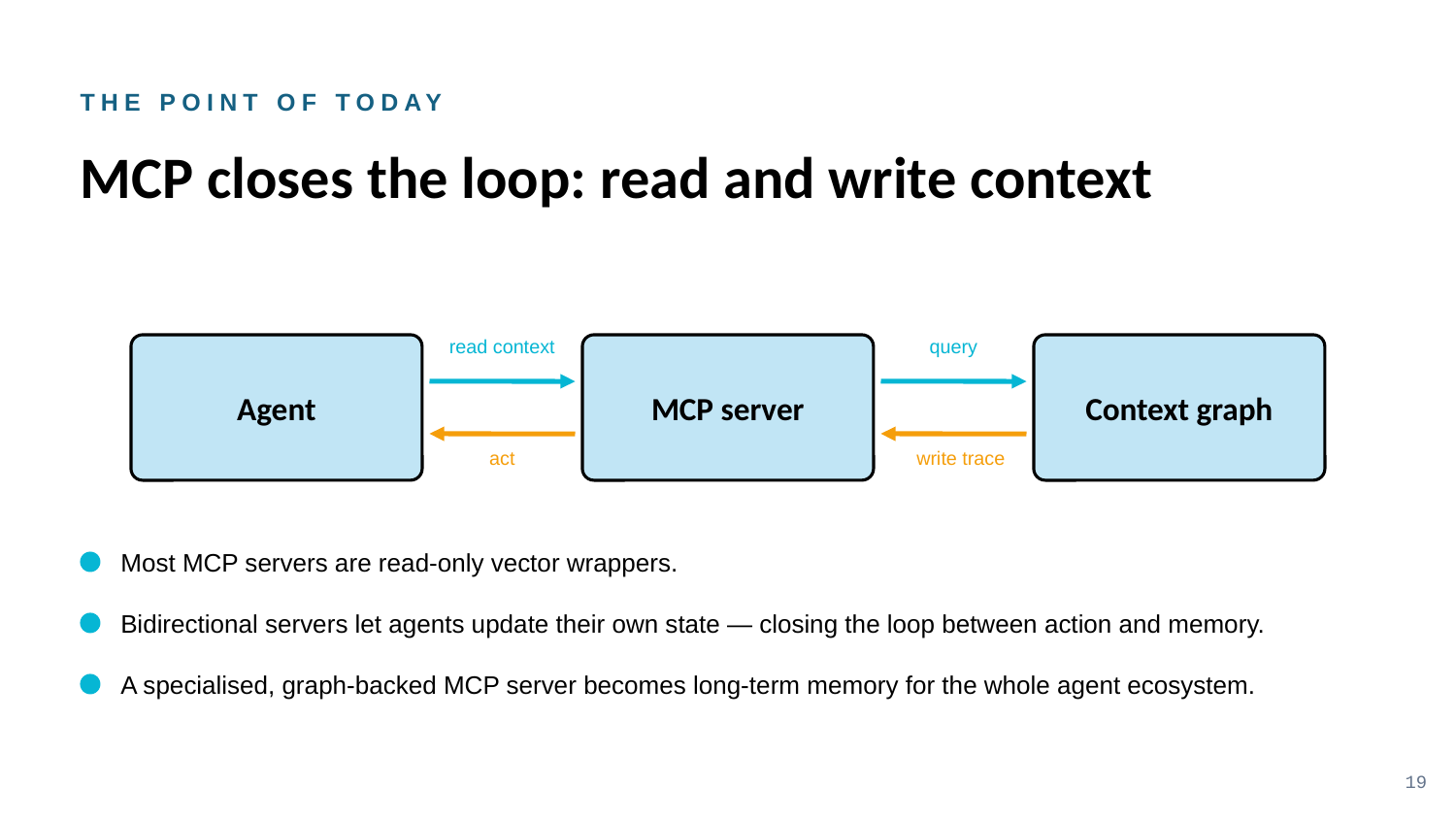

THE POINT OF TODAY
MCP closes the loop: read and write context
read context
query

Agent

MCP server

Context graph

act
write trace
Most MCP servers are read-only vector wrappers.

Bidirectional servers let agents update their own state — closing the loop between action and memory.

A specialised, graph-backed MCP server becomes long-term memory for the whole agent ecosystem.

19